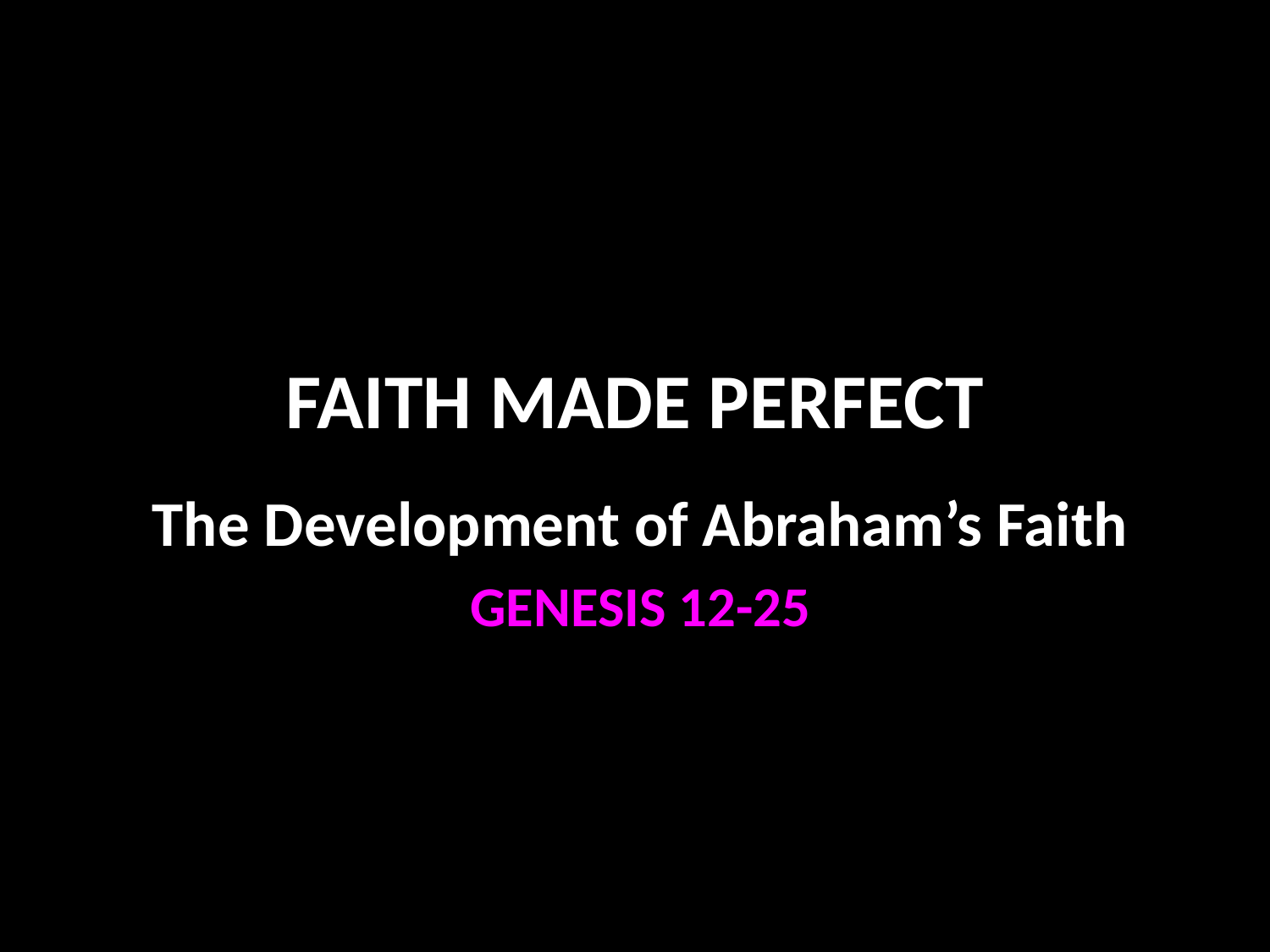

# FAITH MADE PERFECT
The Development of Abraham’s Faith
GENESIS 12-25